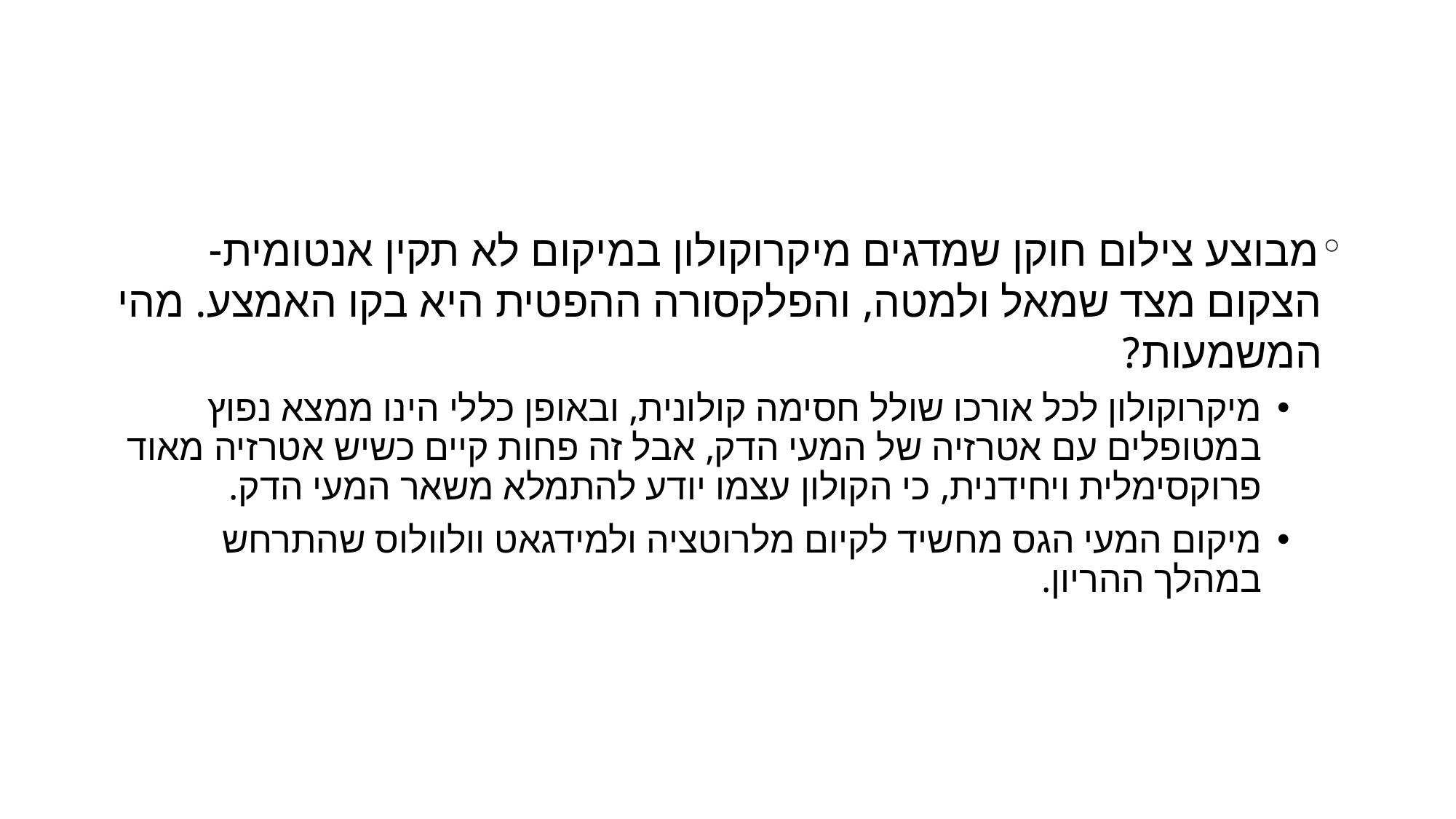

#
מבוצע צילום חוקן שמדגים מיקרוקולון במיקום לא תקין אנטומית- הצקום מצד שמאל ולמטה, והפלקסורה ההפטית היא בקו האמצע. מהי המשמעות?
מיקרוקולון לכל אורכו שולל חסימה קולונית, ובאופן כללי הינו ממצא נפוץ במטופלים עם אטרזיה של המעי הדק, אבל זה פחות קיים כשיש אטרזיה מאוד פרוקסימלית ויחידנית, כי הקולון עצמו יודע להתמלא משאר המעי הדק.
מיקום המעי הגס מחשיד לקיום מלרוטציה ולמידגאט וולוולוס שהתרחש במהלך ההריון.